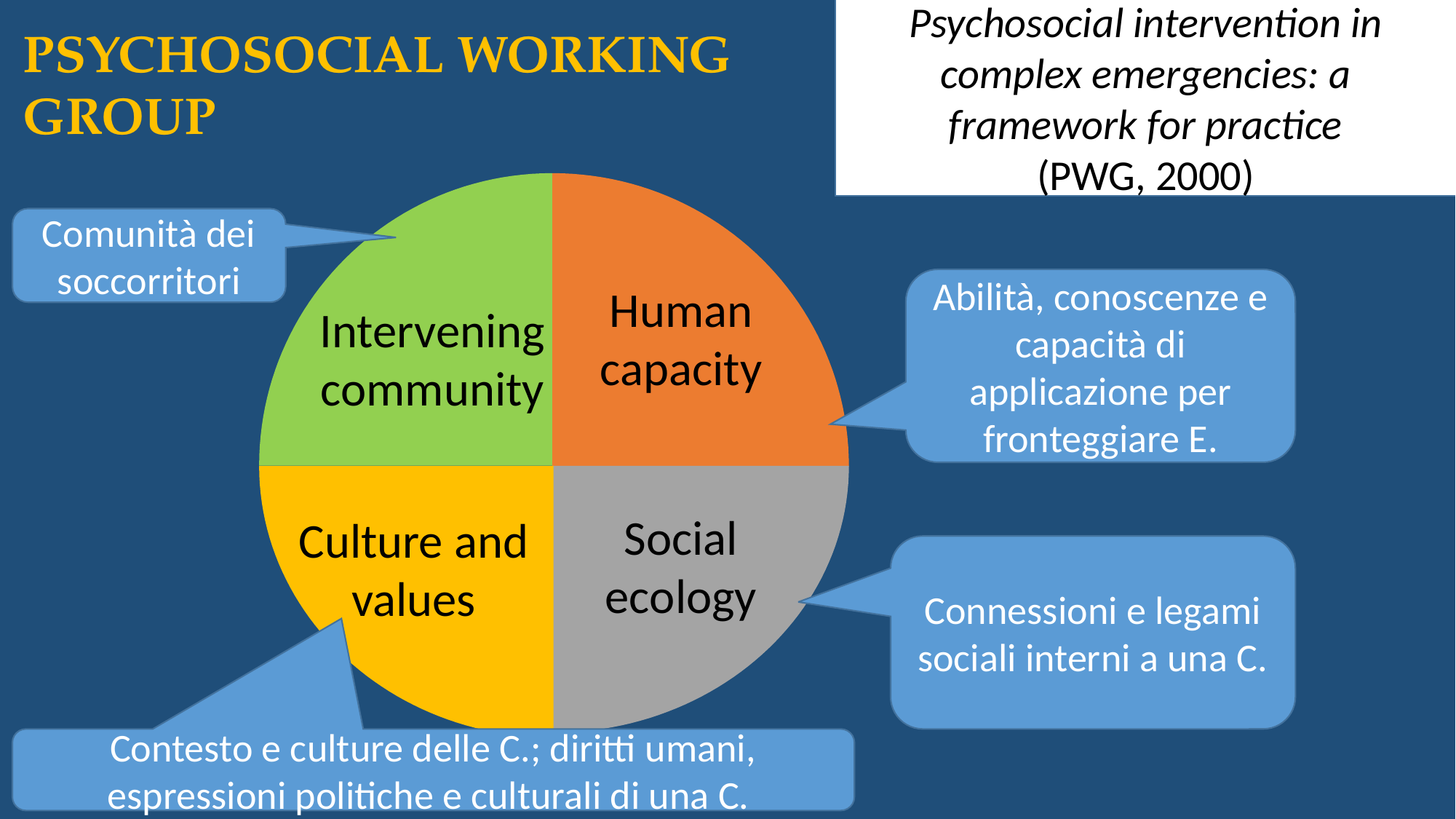

Psychosocial intervention in complex emergencies: a framework for practice
(PWG, 2000)
Psychosocial working group

Human capacity
Intervening community

Social ecology
Culture and values
Comunità dei soccorritori
Abilità, conoscenze e capacità di applicazione per fronteggiare E.
Connessioni e legami sociali interni a una C.
Contesto e culture delle C.; diritti umani, espressioni politiche e culturali di una C.